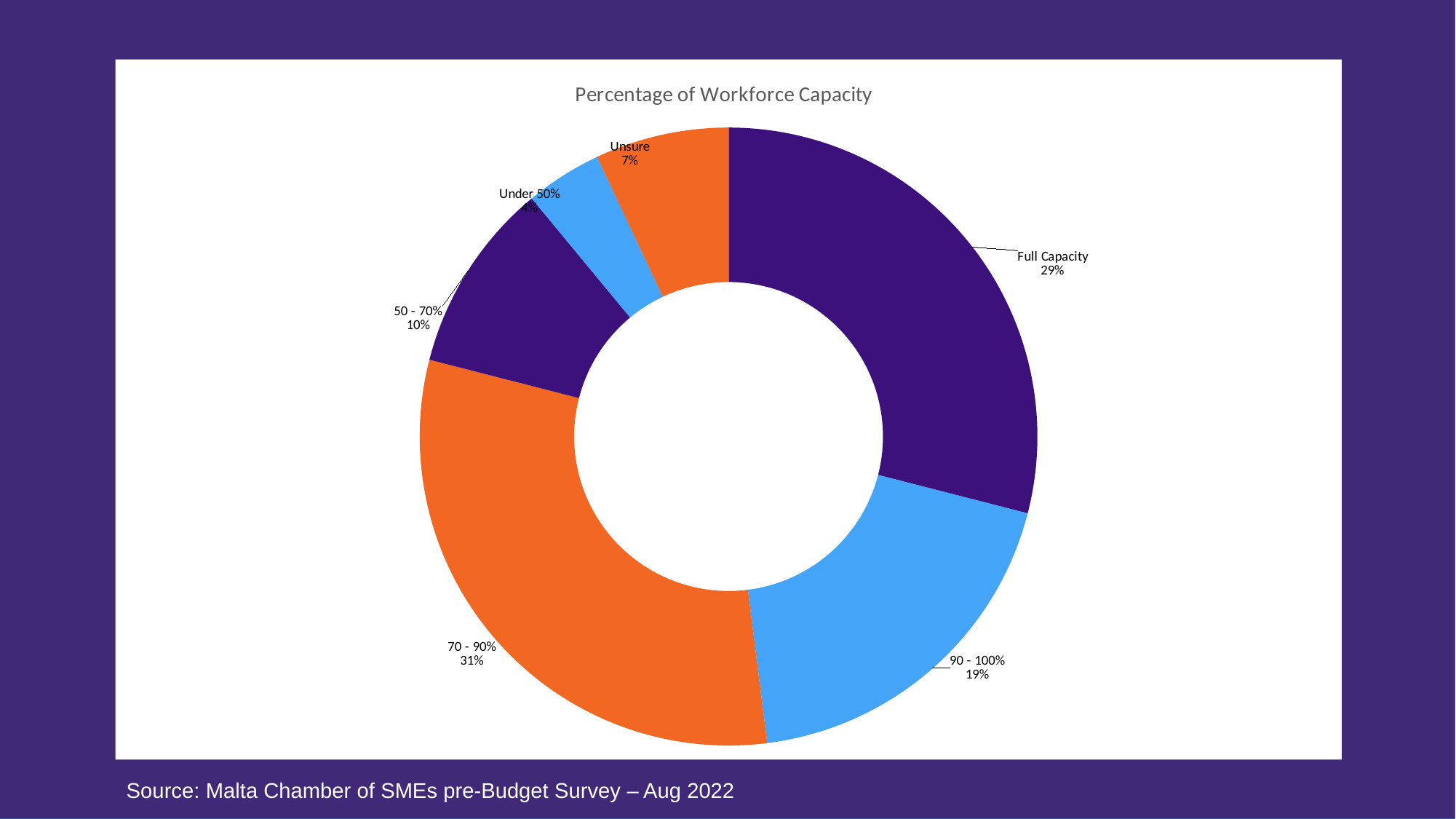

### Chart: Percentage of Workforce Capacity

| Category | Sales |
|---|---|
| Full Capacity | 0.29 |
| 90 - 100% | 0.19 |
| 70 - 90% | 0.31 |
| 50 - 70% | 0.1 |
| Under 50% | 0.04 |
| Unsure | 0.07 |
# Source: Malta Chamber of SMEs pre-Budget Survey – Aug 2022